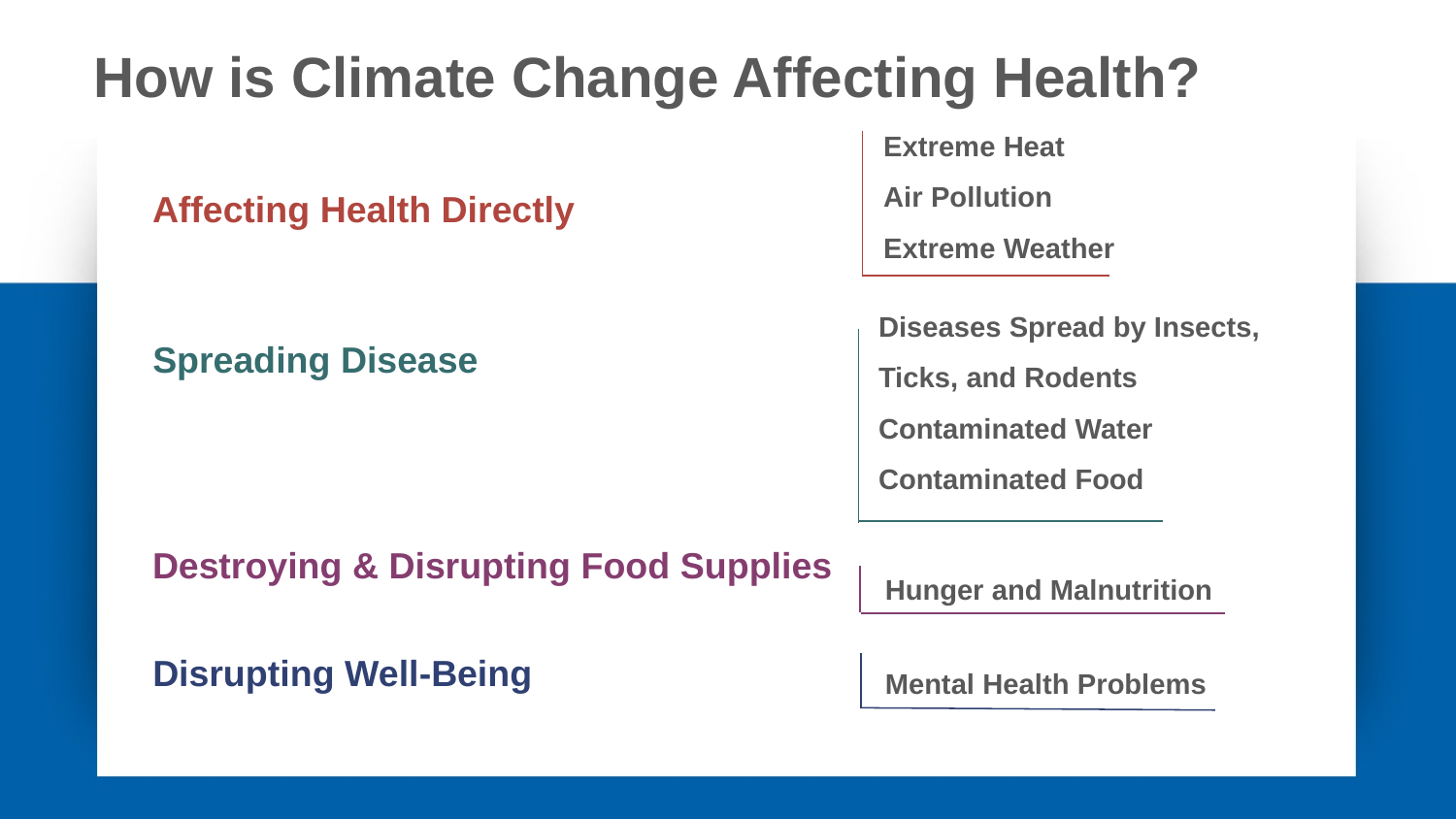

How is Climate Change Affecting Health?
Extreme Heat
Air Pollution
Extreme Weather

Affecting Health Directly

Diseases Spread by Insects, Ticks, and Rodents
Contaminated Water
Contaminated Food
Spreading Disease
Destroying & Disrupting Food Supplies
Hunger and Malnutrition
Disrupting Well-Being
Mental Health Problems